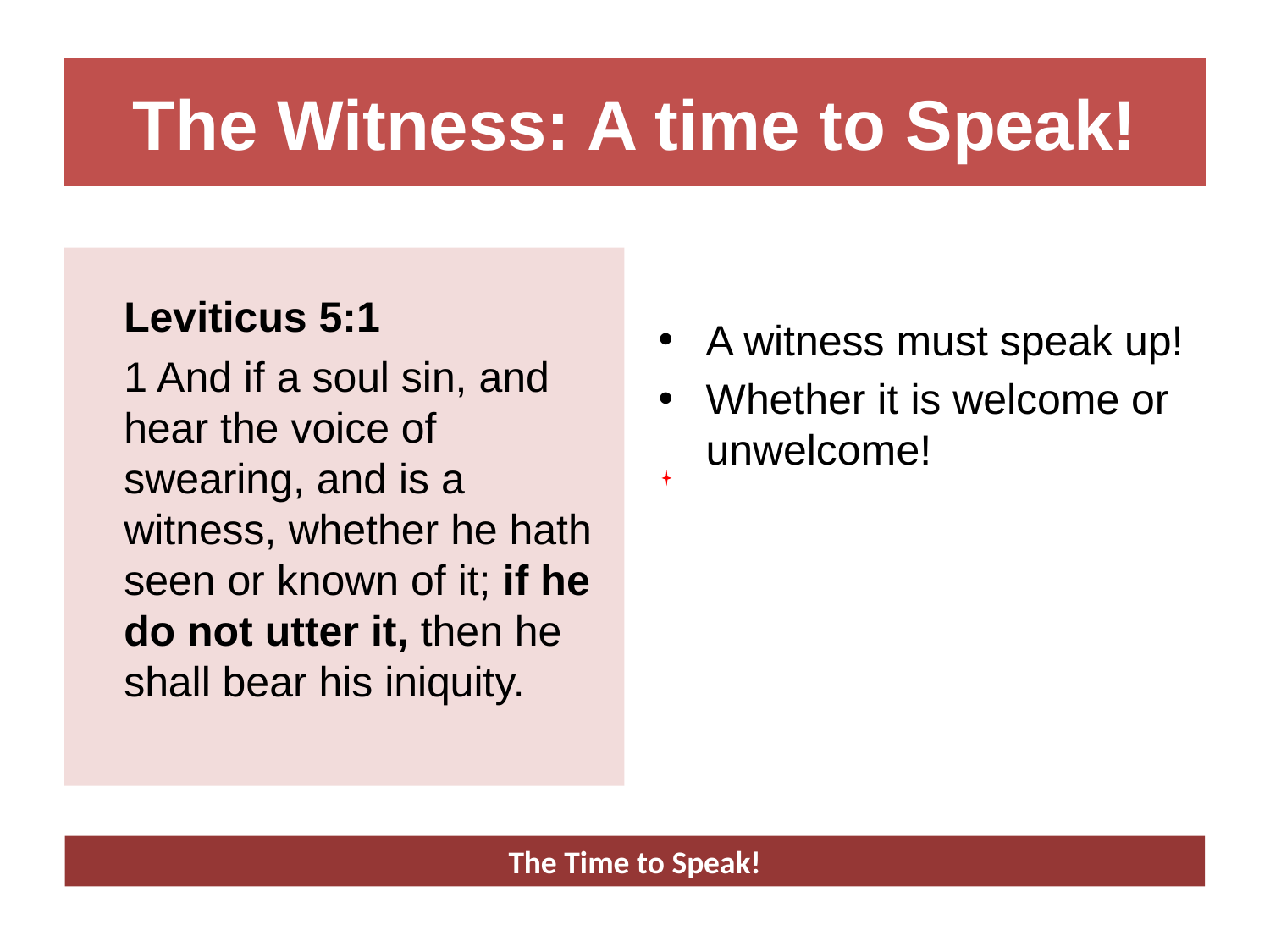

# The Witness: A time to Speak!

	Leviticus 5:1
	1 And if a soul sin, and hear the voice of swearing, and is a witness, whether he hath seen or known of it; if he do not utter it, then he shall bear his iniquity.

A witness must speak up!
Whether it is welcome or unwelcome!

The Time to Speak!